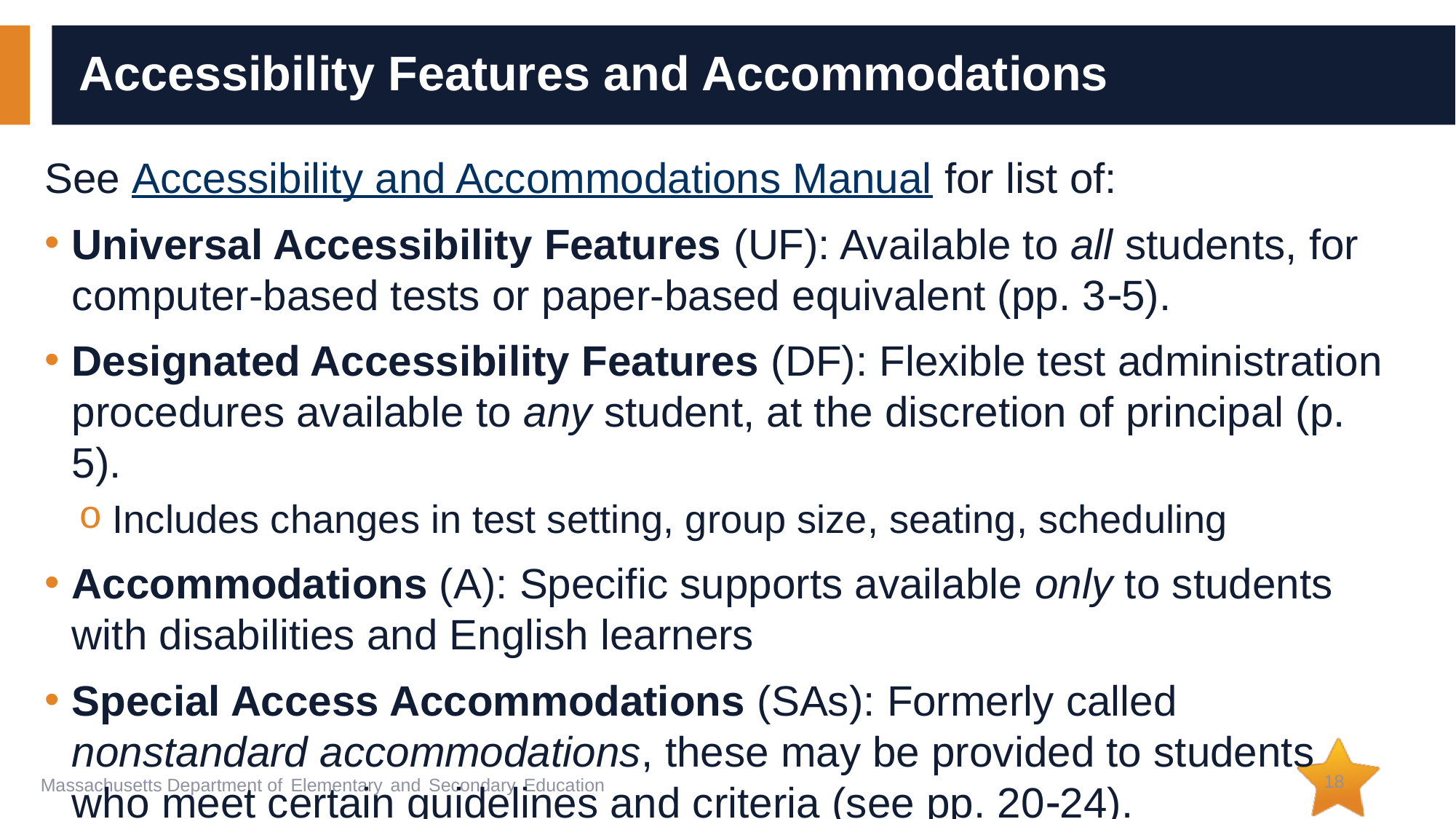

# Accessibility Features and Accommodations
See Accessibility and Accommodations Manual for list of:
Universal Accessibility Features (UF): Available to all students, for computer-based tests or paper-based equivalent (pp. 3−5).
Designated Accessibility Features (DF): Flexible test administration procedures available to any student, at the discretion of principal (p. 5).
Includes changes in test setting, group size, seating, scheduling
Accommodations (A): Specific supports available only to students with disabilities and English learners
Special Access Accommodations (SAs): Formerly called nonstandard accommodations, these may be provided to students who meet certain guidelines and criteria (see pp. 20−24).

18